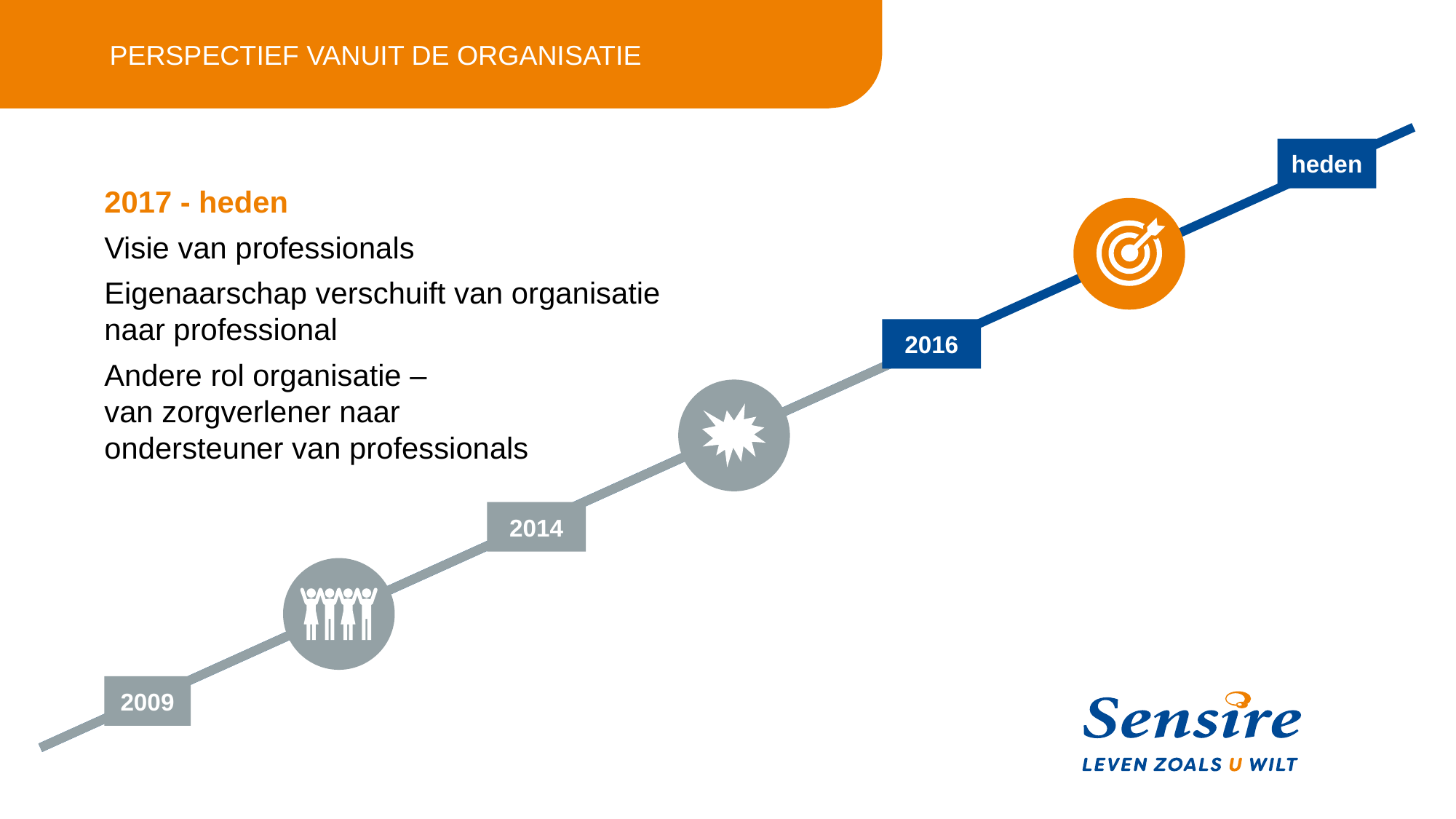

Perspectief vanuit de organisatie
heden
2017 - heden
Visie van professionals
Eigenaarschap verschuift van organisatie
naar professional
Andere rol organisatie –
van zorgverlener naar
ondersteuner van professionals

2016

2014

2009